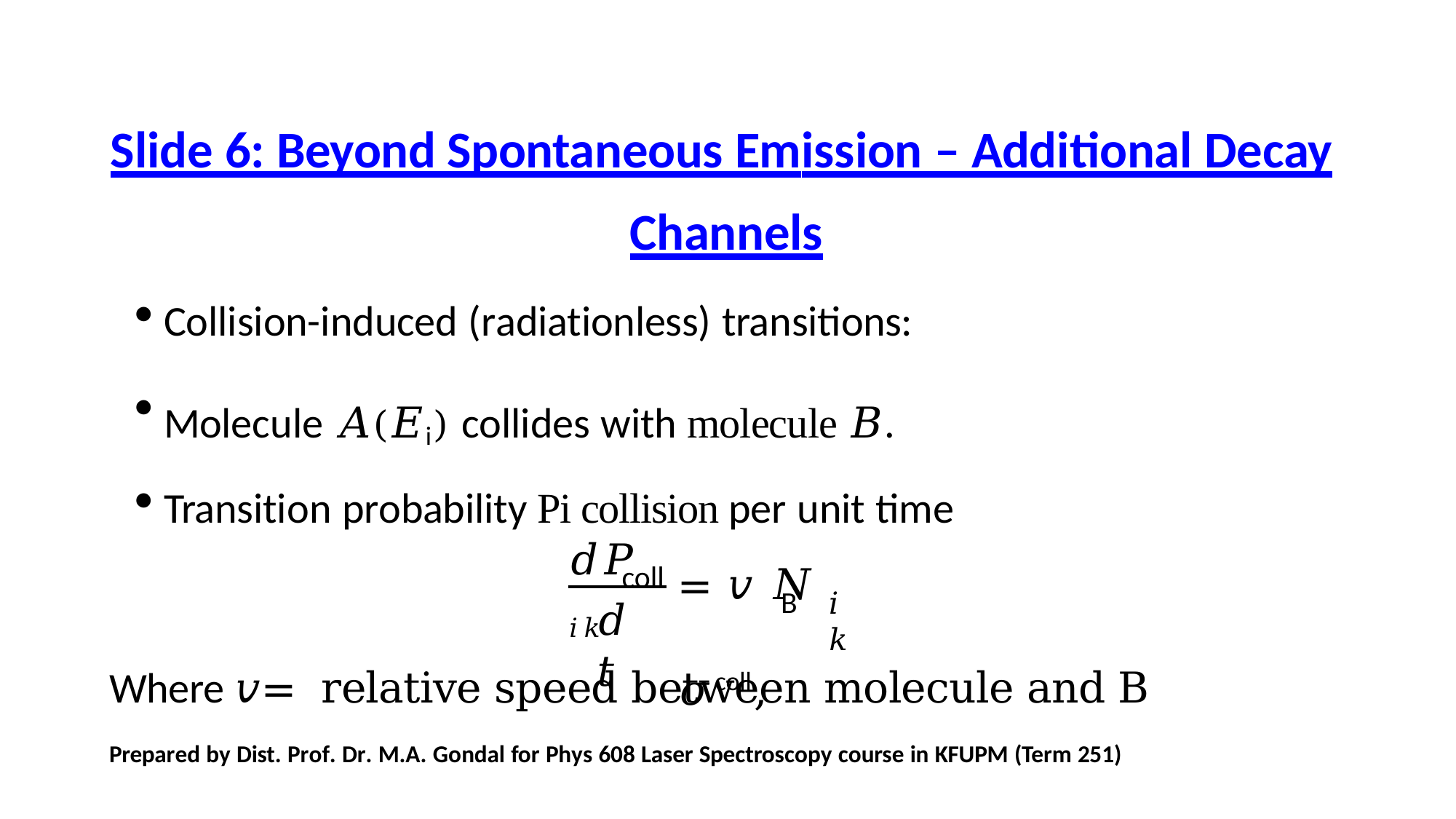

# Slide 6: Beyond Spontaneous Emission – Additional Decay
Channels
Collision-induced (radiationless) transitions:
Molecule 𝐴(𝐸i) collides with molecule 𝐵.
Transition probability Pi collision per unit time
coll
𝑑𝑃𝑖𝑘
= 𝑣 𝑁	𝜎coll,
B
𝑖𝑘

𝑑𝑡
Where 𝑣=  relative speed between molecule and B
Prepared by Dist. Prof. Dr. M.A. Gondal for Phys 608 Laser Spectroscopy course in KFUPM (Term 251)